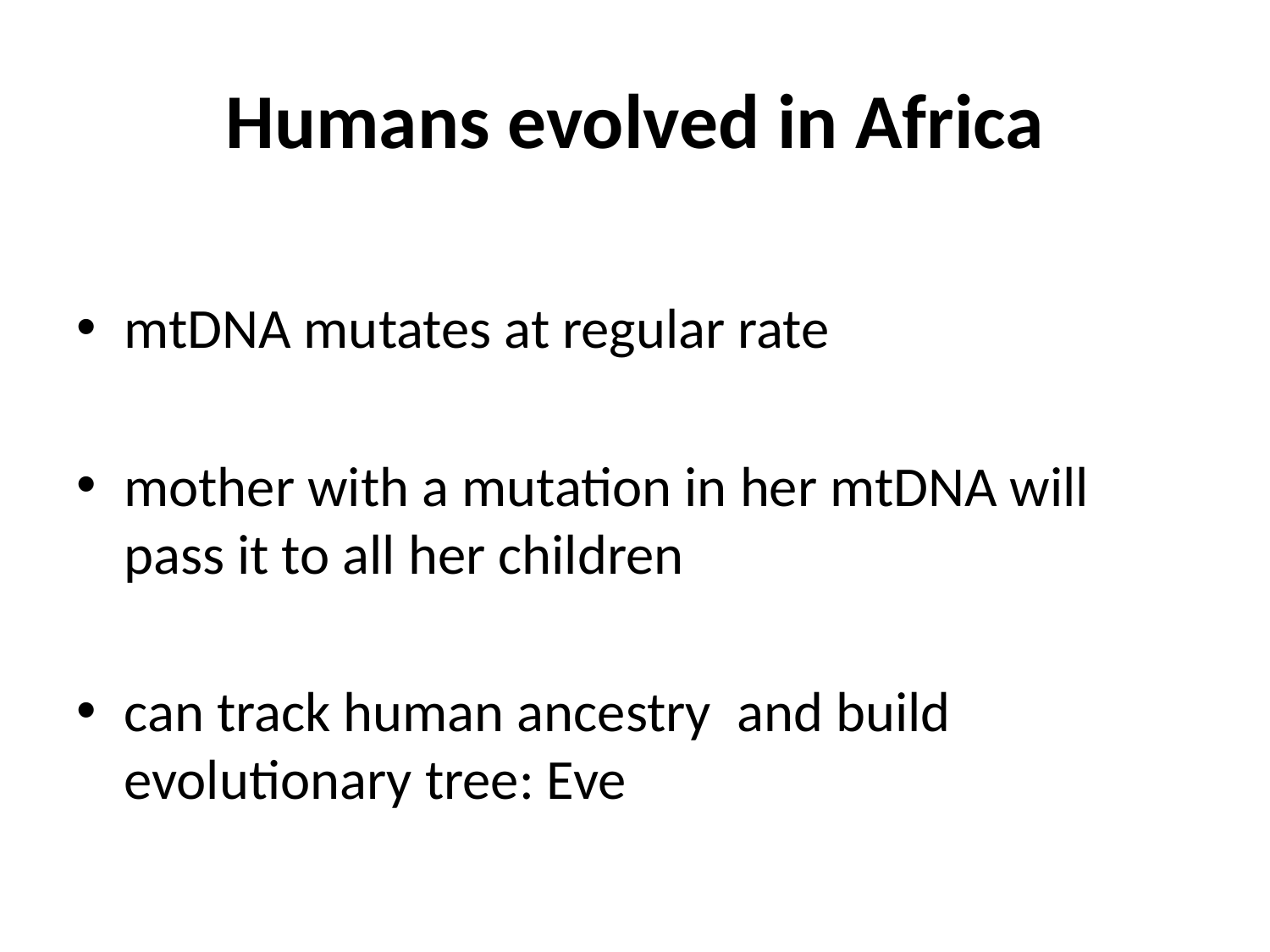

# Humans evolved in Africa
mtDNA mutates at regular rate

mother with a mutation in her mtDNA will pass it to all her children

can track human ancestry  and build evolutionary tree: Eve